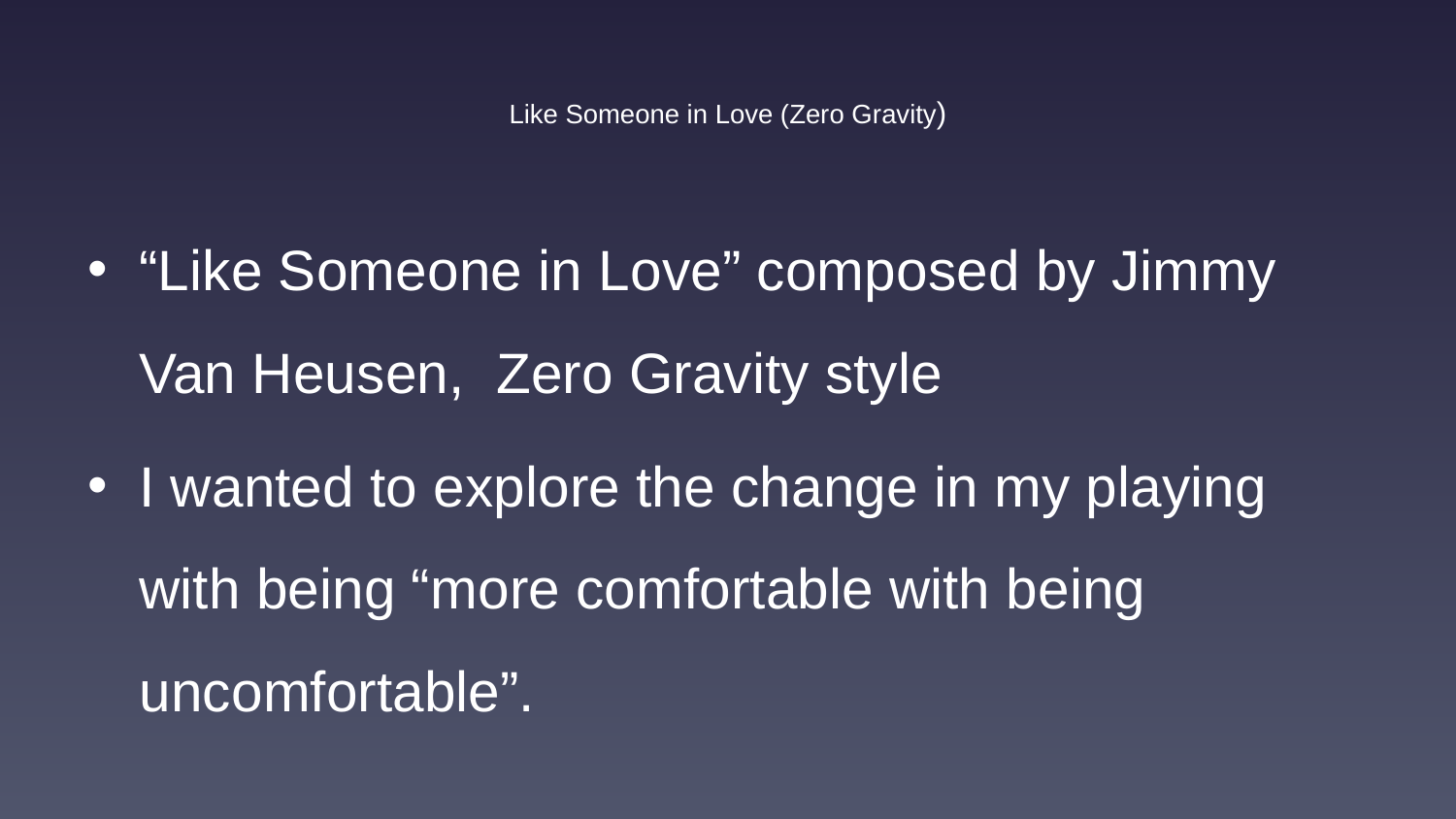

# Like Someone in Love (Zero Gravity)
“Like Someone in Love” composed by Jimmy Van Heusen,  Zero Gravity style
I wanted to explore the change in my playing with being “more comfortable with being uncomfortable”.